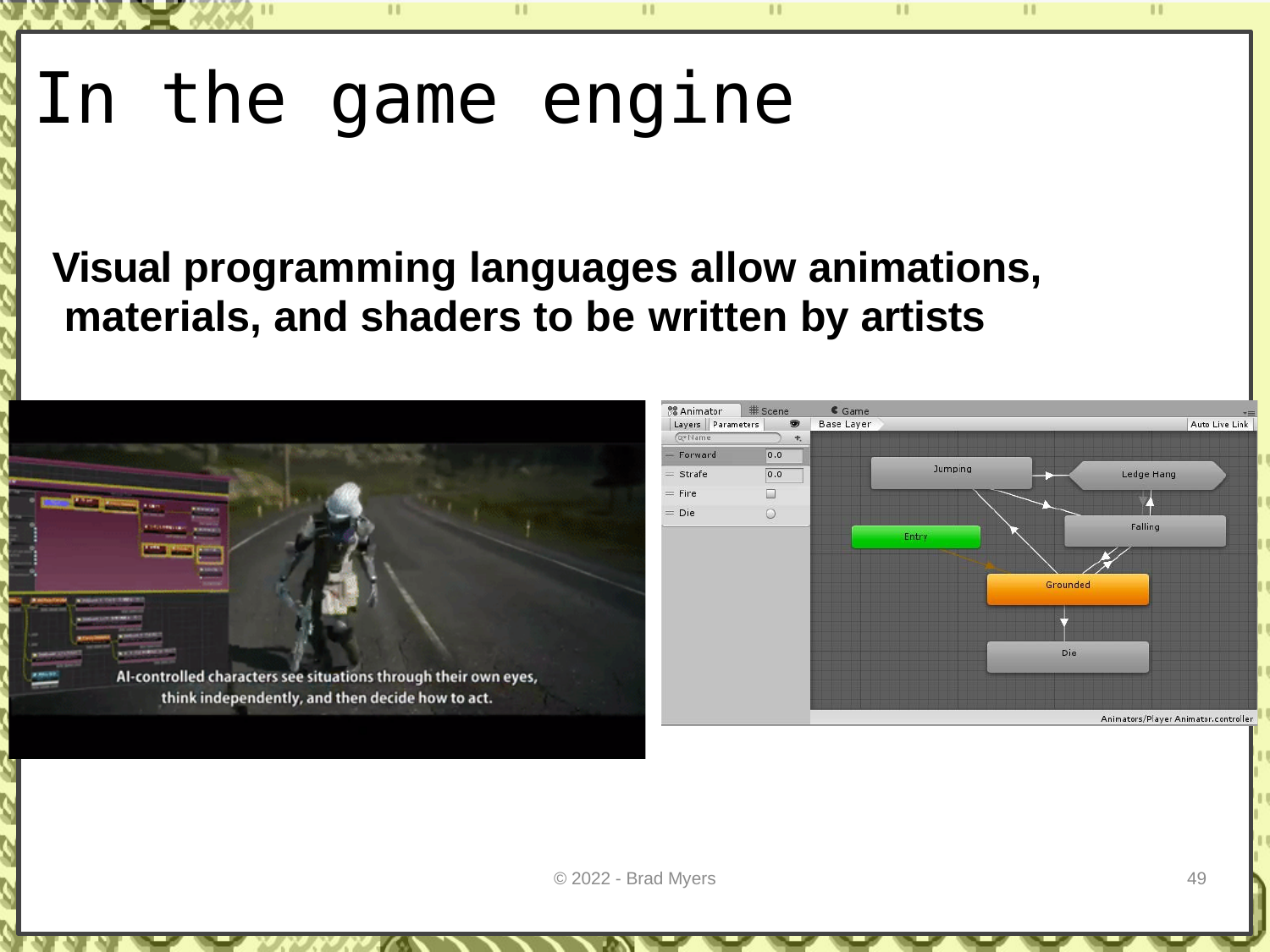

In the game engine

Visual programming languages allow animations,  materials, and shaders to be written by artists
© 2022 - Brad Myers
49